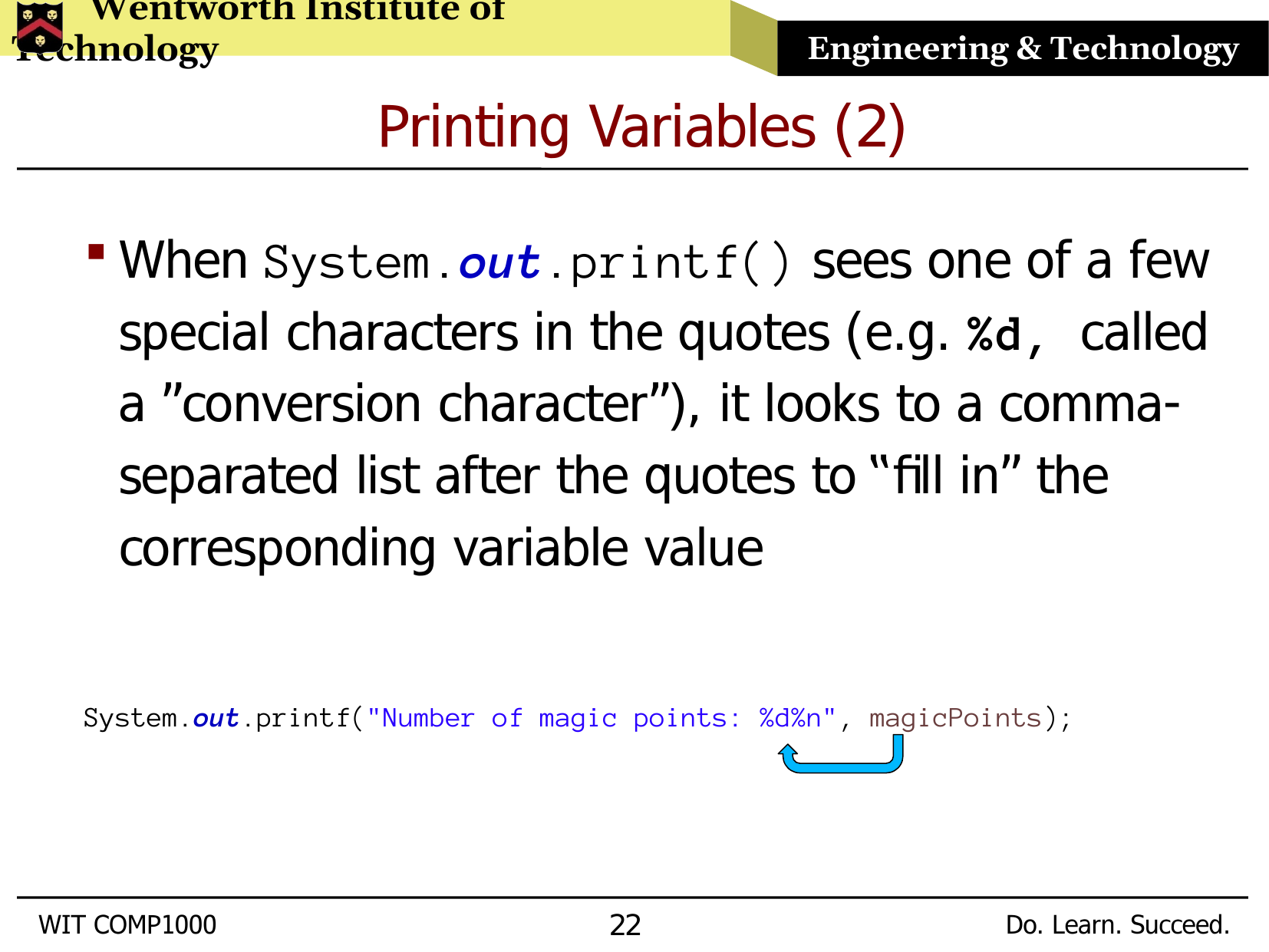

# Printing Variables (2)
When System.out.printf() sees one of a few special characters in the quotes (e.g. %d, called a ”conversion character”), it looks to a comma-separated list after the quotes to “fill in” the corresponding variable value

System.out.printf("Number of magic points: %d%n", magicPoints);